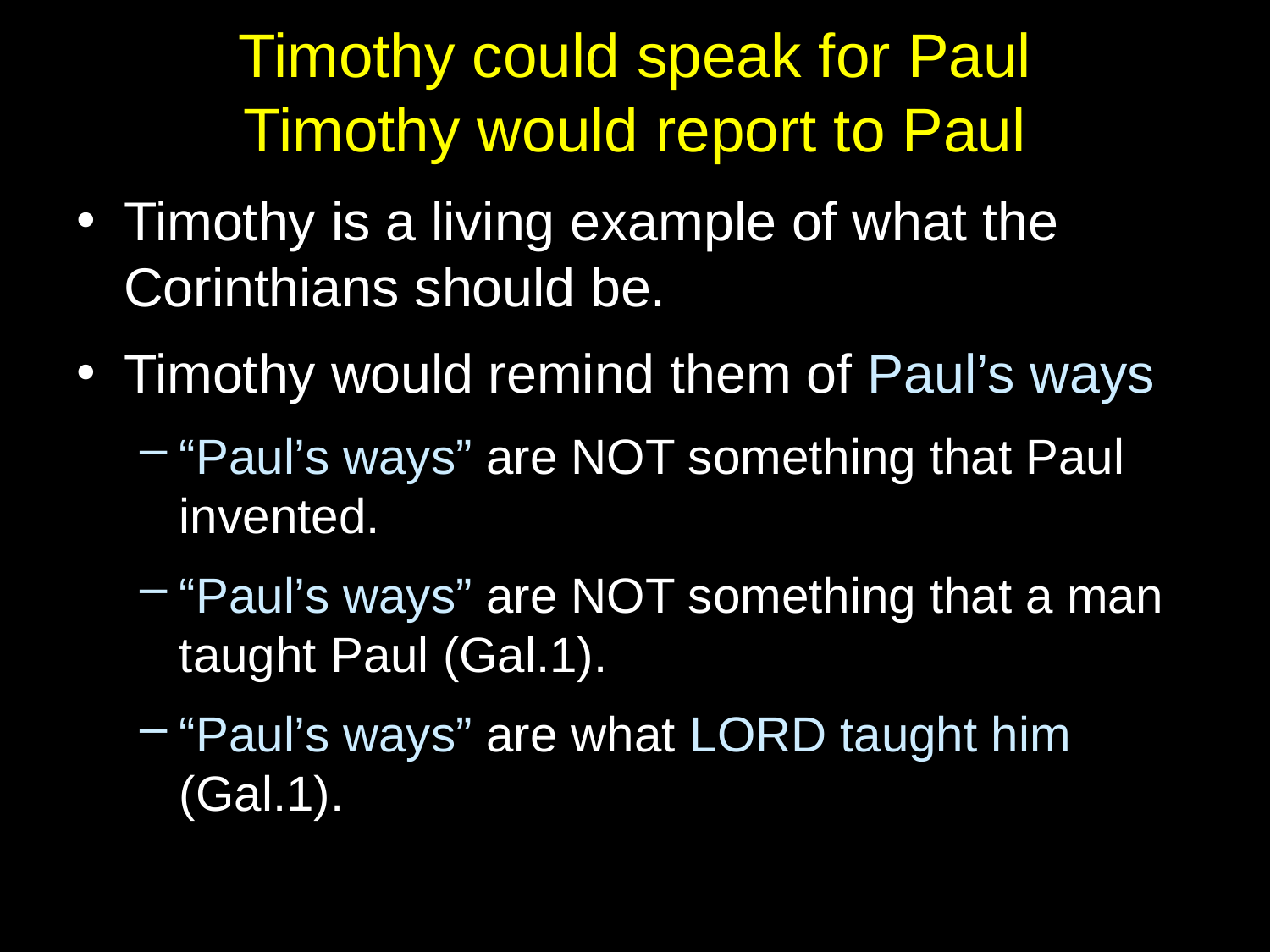

# Timothy could speak for Paul Timothy would report to Paul
Timothy is a living example of what the Corinthians should be.
Timothy would remind them of Paul’s ways
“Paul’s ways” are NOT something that Paul invented.
“Paul’s ways” are NOT something that a man taught Paul (Gal.1).
“Paul’s ways” are what LORD taught him (Gal.1).